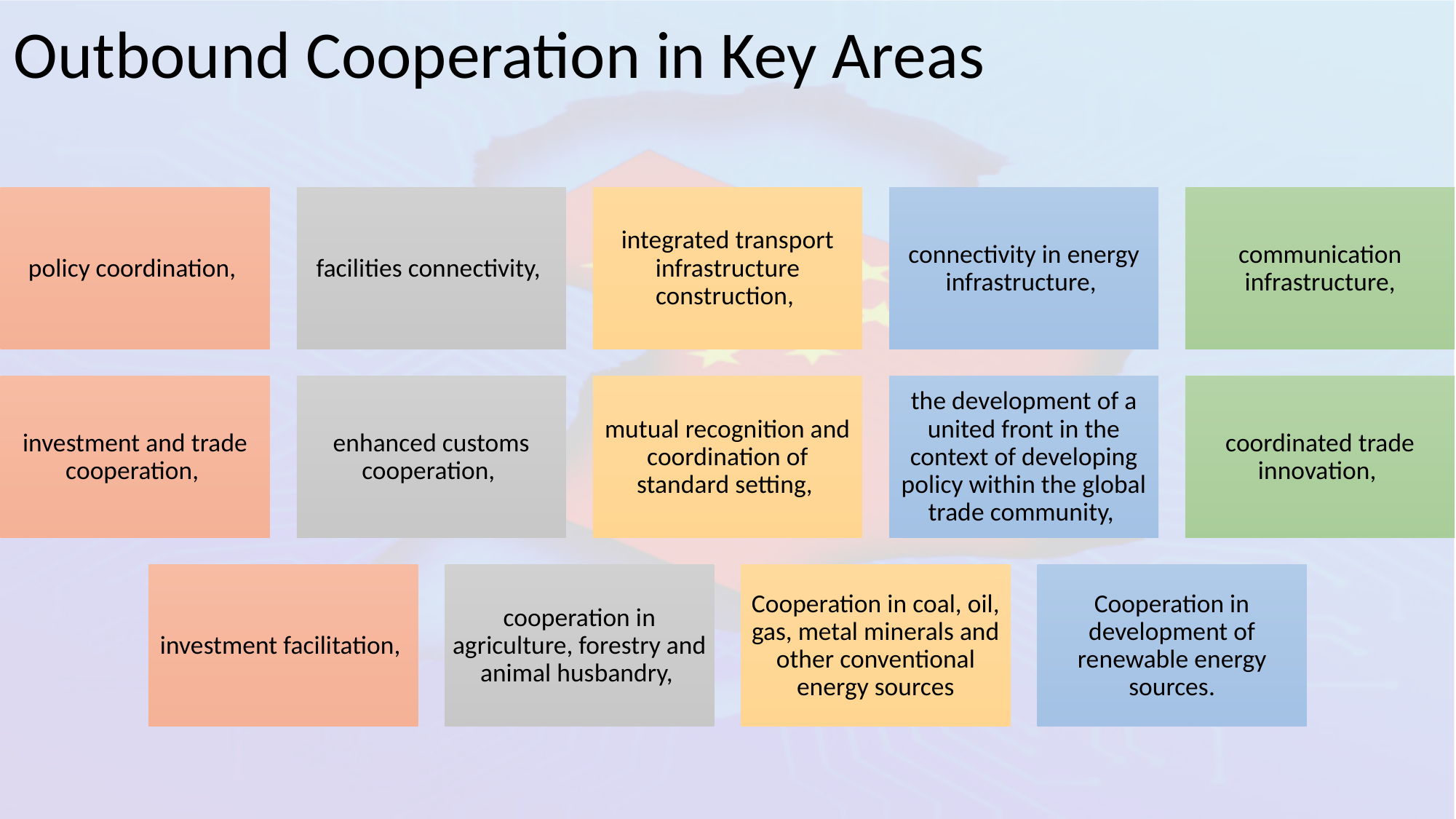

# Outbound Cooperation in Key Areas
policy coordination,
facilities connectivity,
integrated transport infrastructure construction,
connectivity in energy infrastructure,
communication infrastructure,
investment and trade cooperation,
enhanced customs cooperation,
mutual recognition and coordination of standard setting,
the development of a united front in the context of developing policy within the global trade community,
coordinated trade innovation,
investment facilitation,
cooperation in agriculture, forestry and animal husbandry,
Cooperation in coal, oil, gas, metal minerals and other conventional energy sources
Cooperation in development of renewable energy sources.